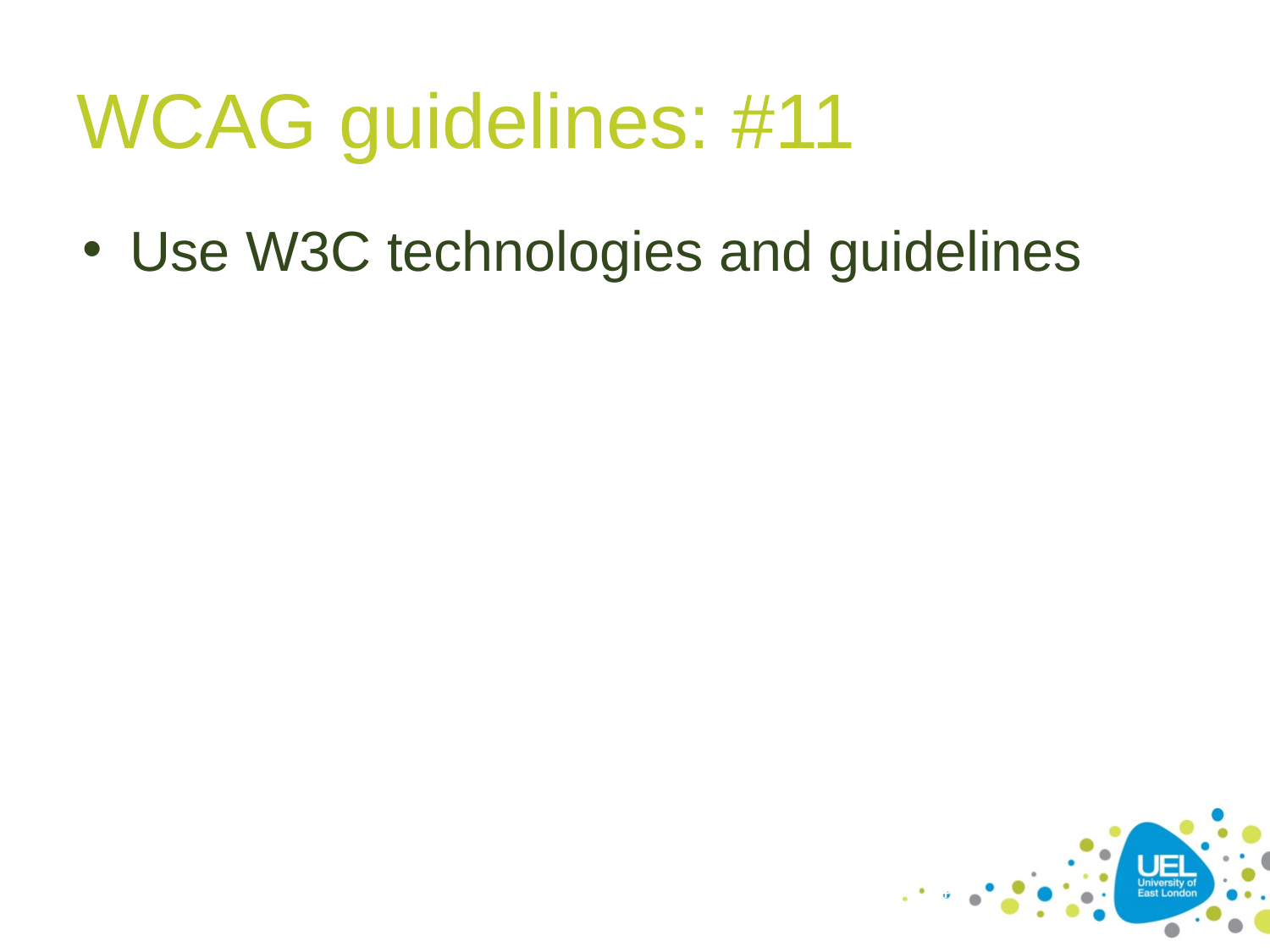

# WCAG guidelines: #11
Use W3C technologies and guidelines
34